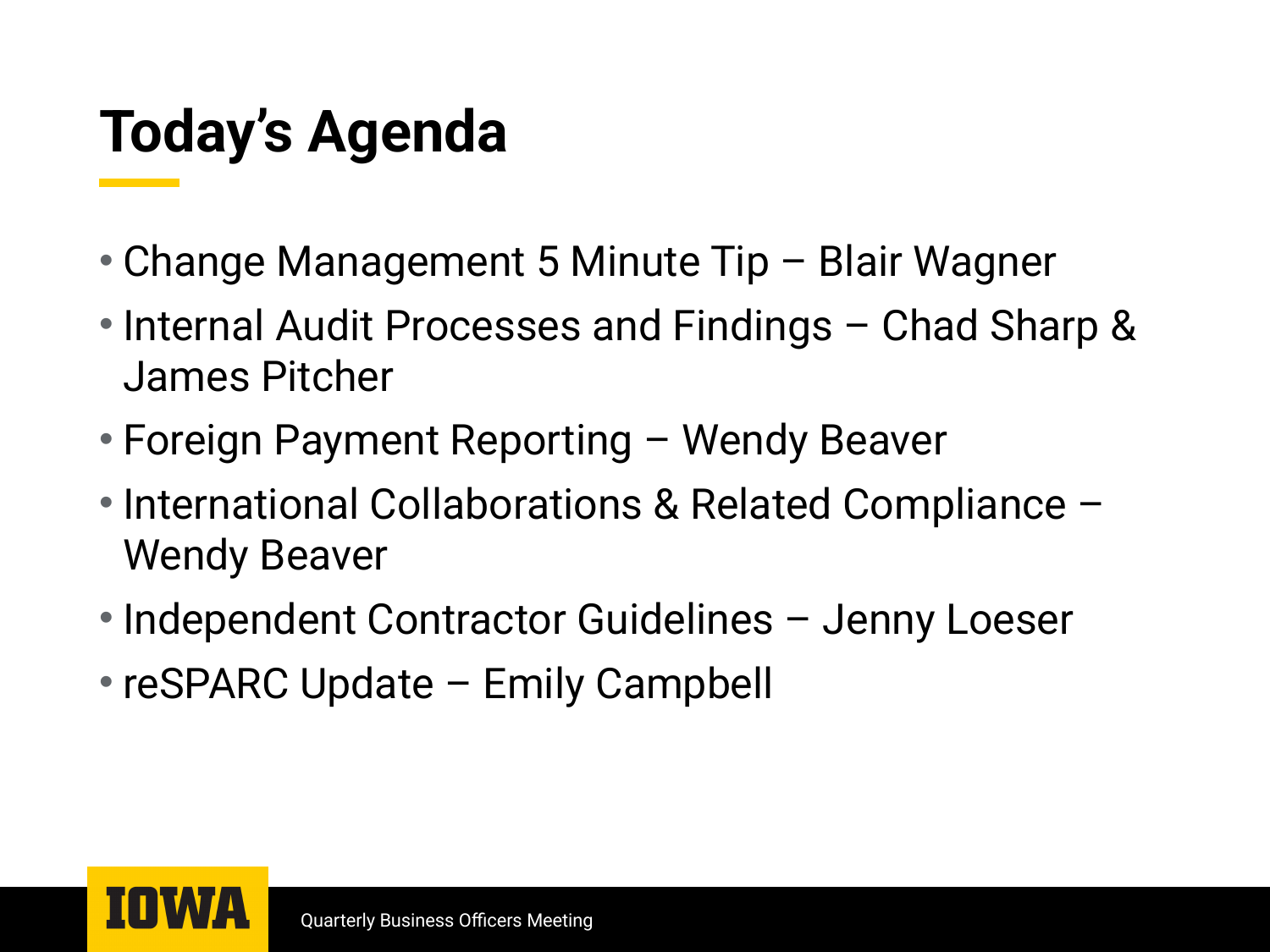

# Today’s Agenda
Change Management 5 Minute Tip – Blair Wagner
Internal Audit Processes and Findings – Chad Sharp & James Pitcher
Foreign Payment Reporting – Wendy Beaver
International Collaborations & Related Compliance – Wendy Beaver
Independent Contractor Guidelines – Jenny Loeser
reSPARC Update – Emily Campbell
Quarterly Business Officers Meeting